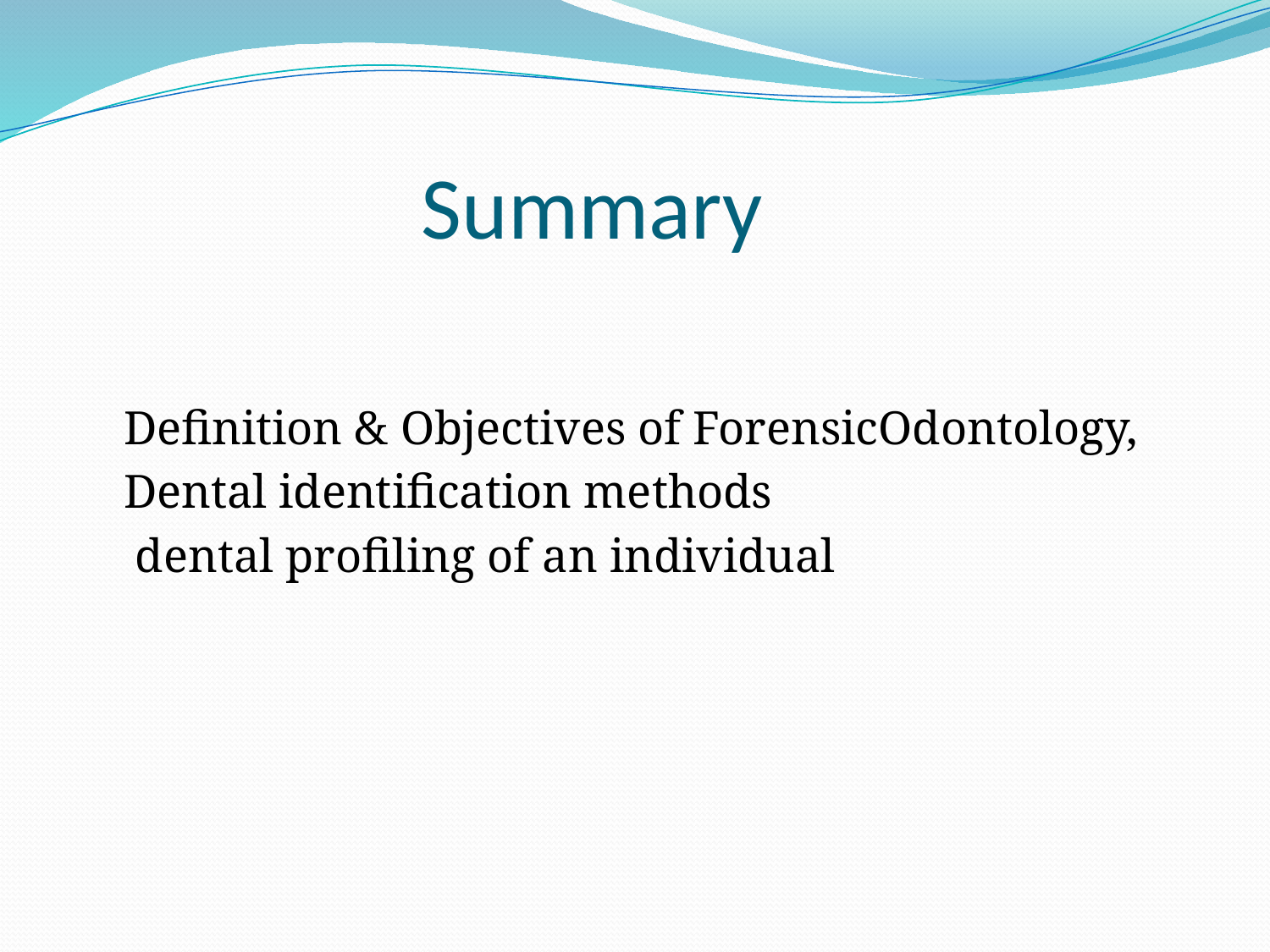

# Summary

    Definition & Objectives of ForensicOdontology,
    Dental identification methods
     dental profiling of an individual